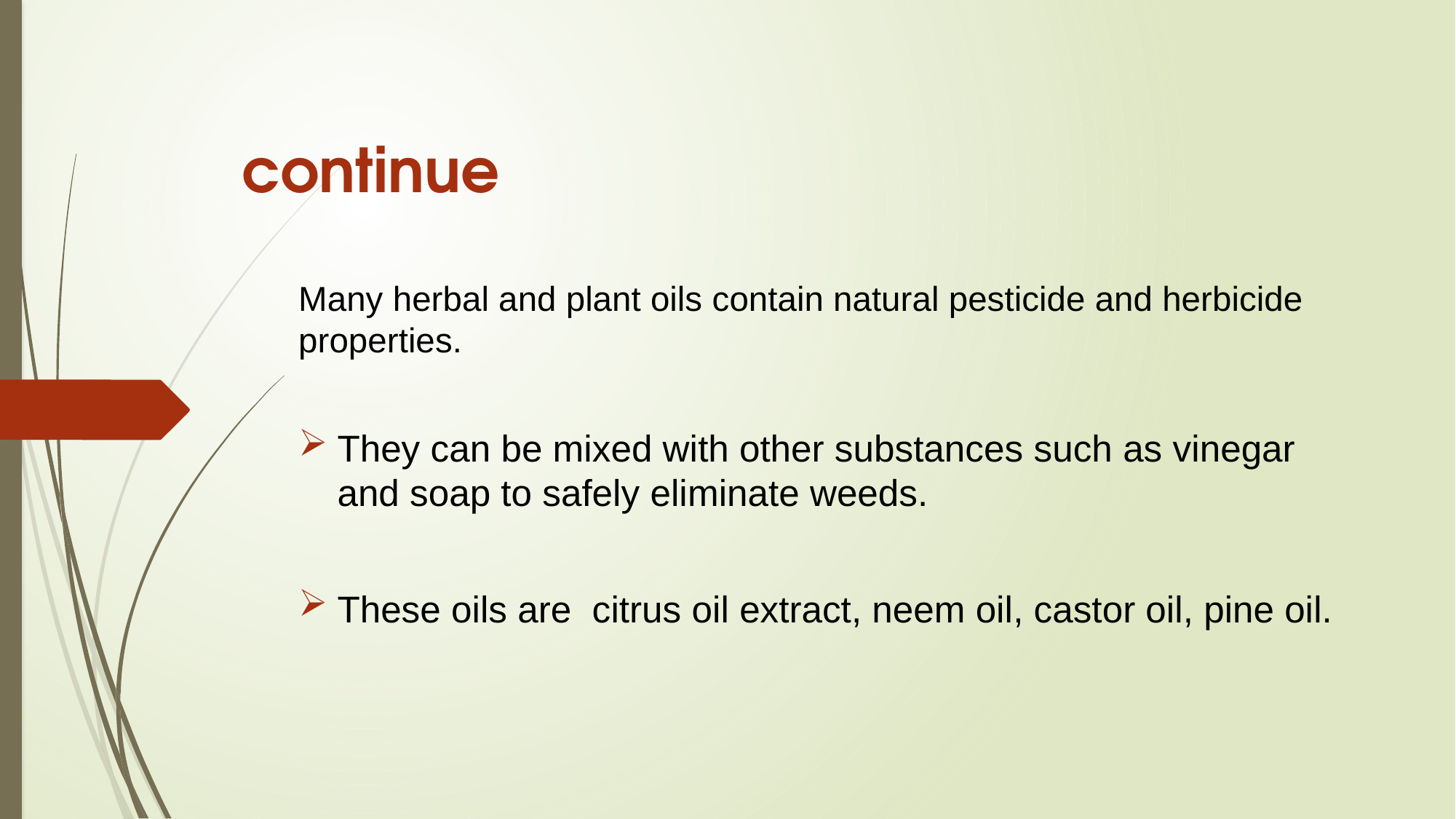

# continue
Many herbal and plant oils contain natural pesticide and herbicide properties.

They can be mixed with other substances such as vinegar and soap to safely eliminate weeds.

These oils are  citrus oil extract, neem oil, castor oil, pine oil.